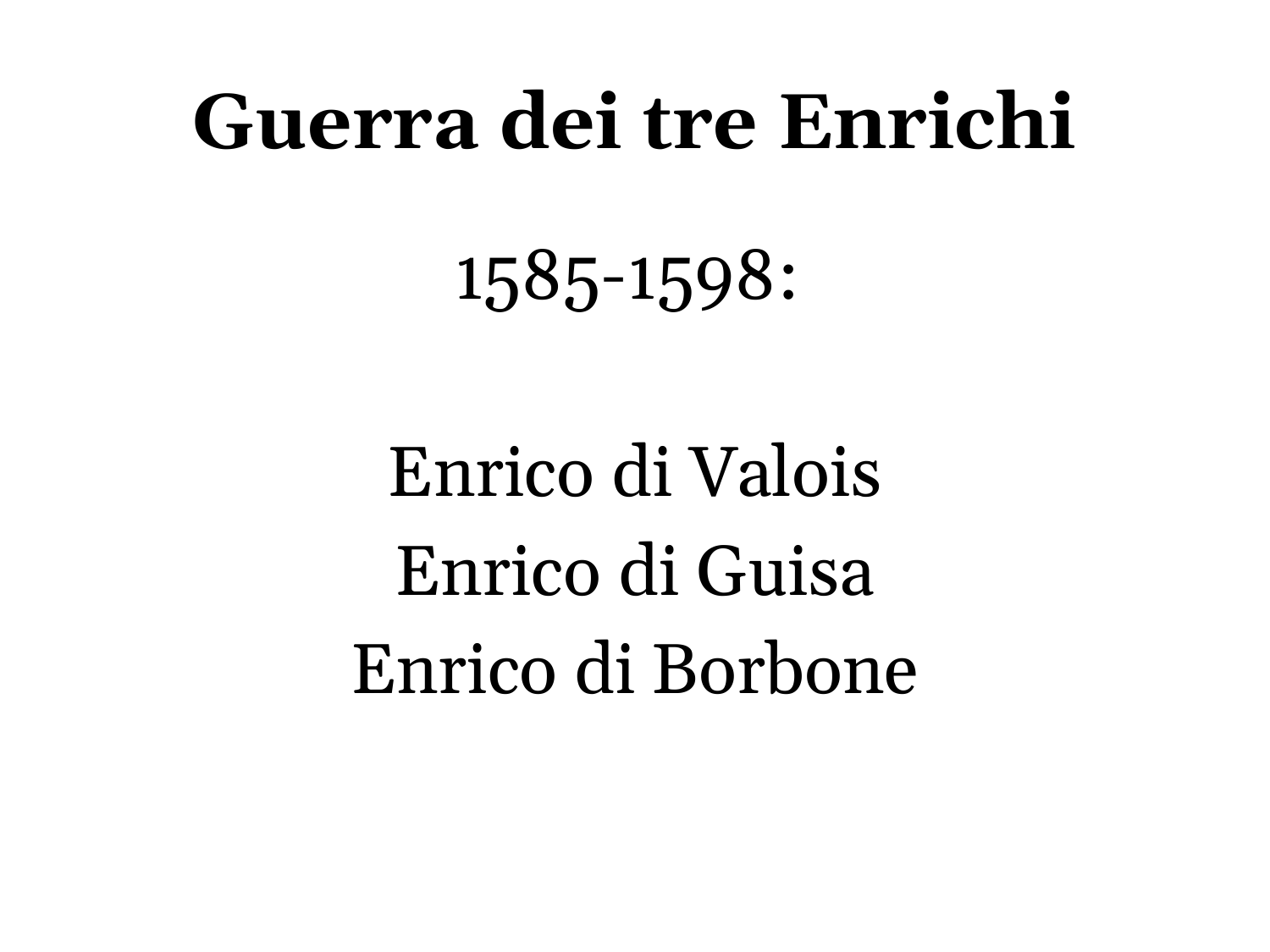

# Guerra dei tre Enrichi
1585-1598:

Enrico di Valois
Enrico di Guisa
Enrico di Borbone